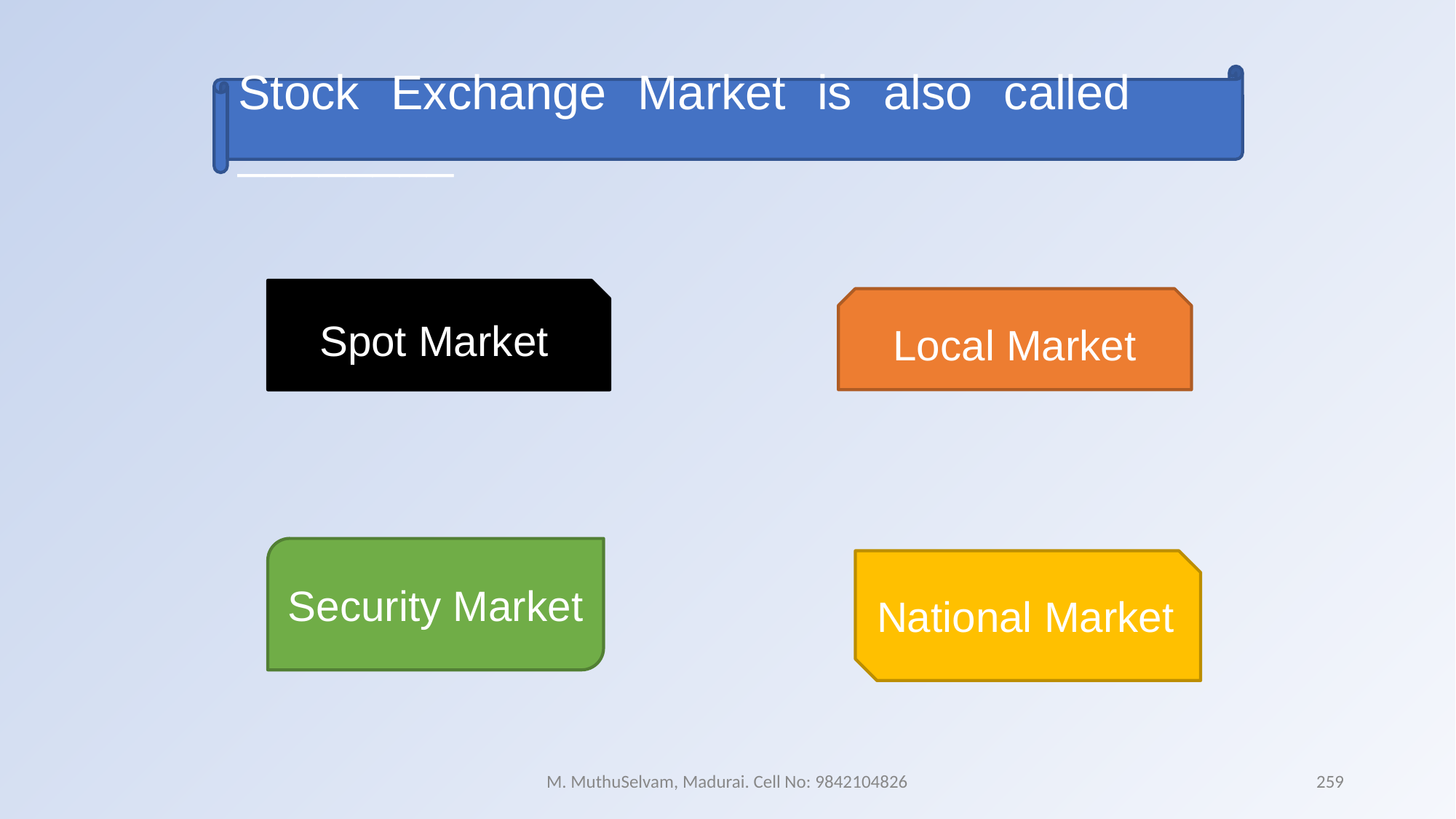

Stock Exchange Market is also called    ________
Spot Market
Local Market
Security Market
National Market
M. MuthuSelvam, Madurai. Cell No: 9842104826
259